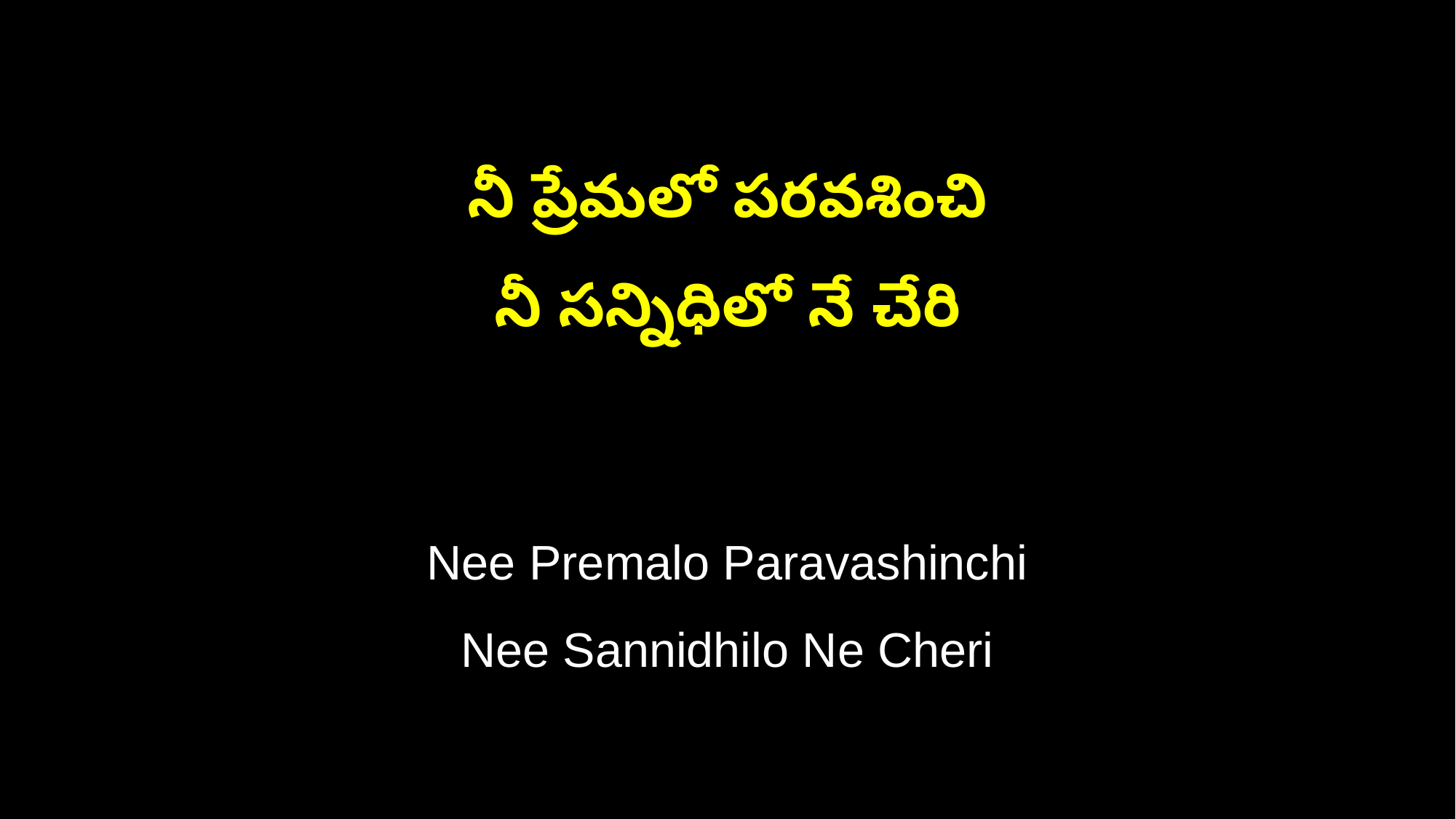

నీ ప్రేమలో పరవశించి
నీ సన్నిధిలో నే చేరి
Nee Premalo Paravashinchi
Nee Sannidhilo Ne Cheri